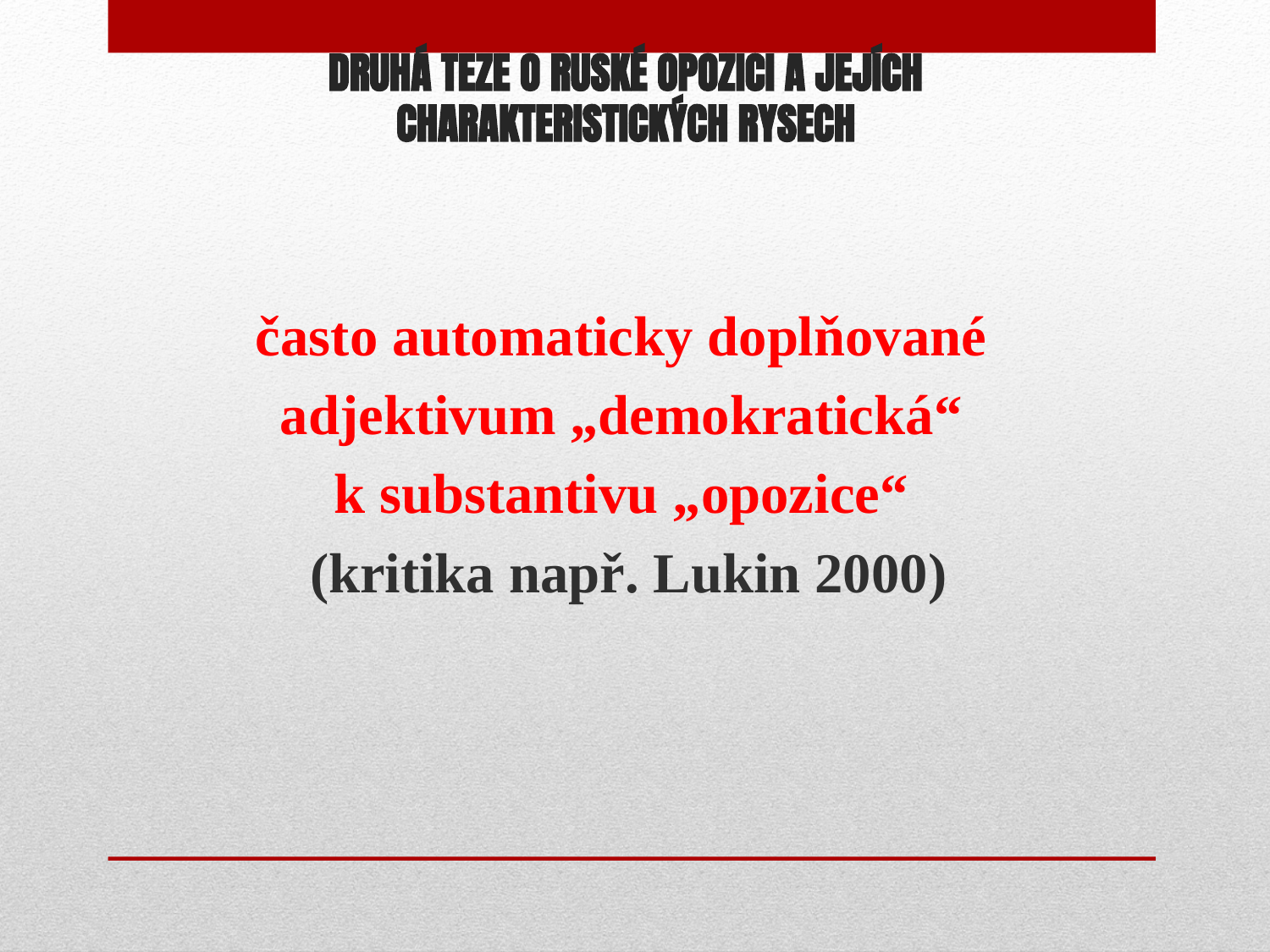

# DRUHÁ TEZE O RUSKÉ OPOZICI A JEJÍCH CHARAKTERISTICKÝCH RYSECH
často automaticky doplňované
adjektivum „demokratická“
k substantivu „opozice“
(kritika např. Lukin 2000)